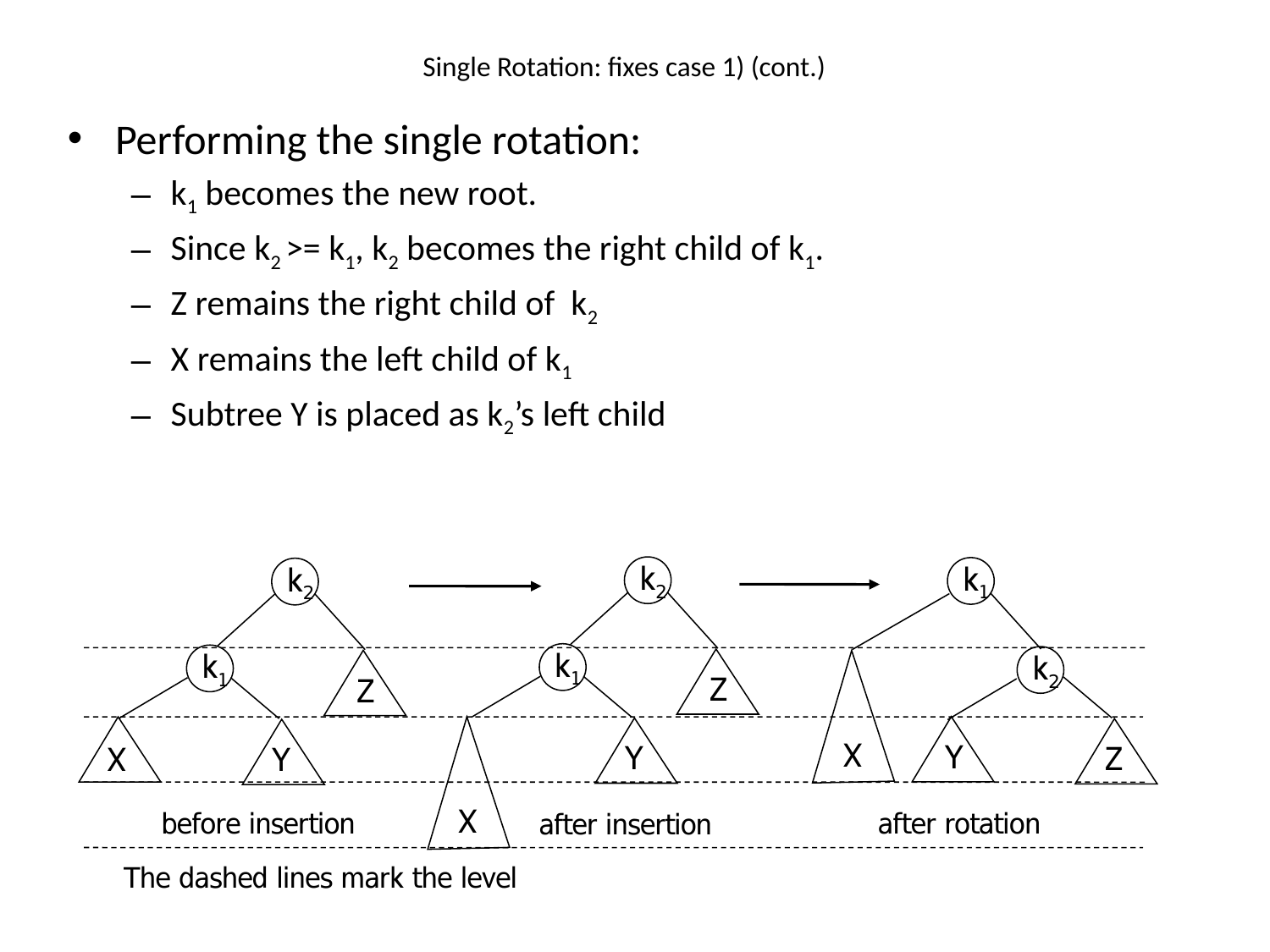

# Single Rotation: fixes case 1) (cont.)
Performing the single rotation:
k1 becomes the new root.
Since k2 >= k1, k2 becomes the right child of k1.
Z remains the right child of  k2
X remains the left child of k1
Subtree Y is placed as k2’s left child
k2

k1

Z

Y
X
k1

k2

X

Y

Z
k2

k1

Z

X
Y

after rotation
before insertion
after insertion

The dashed lines mark the level